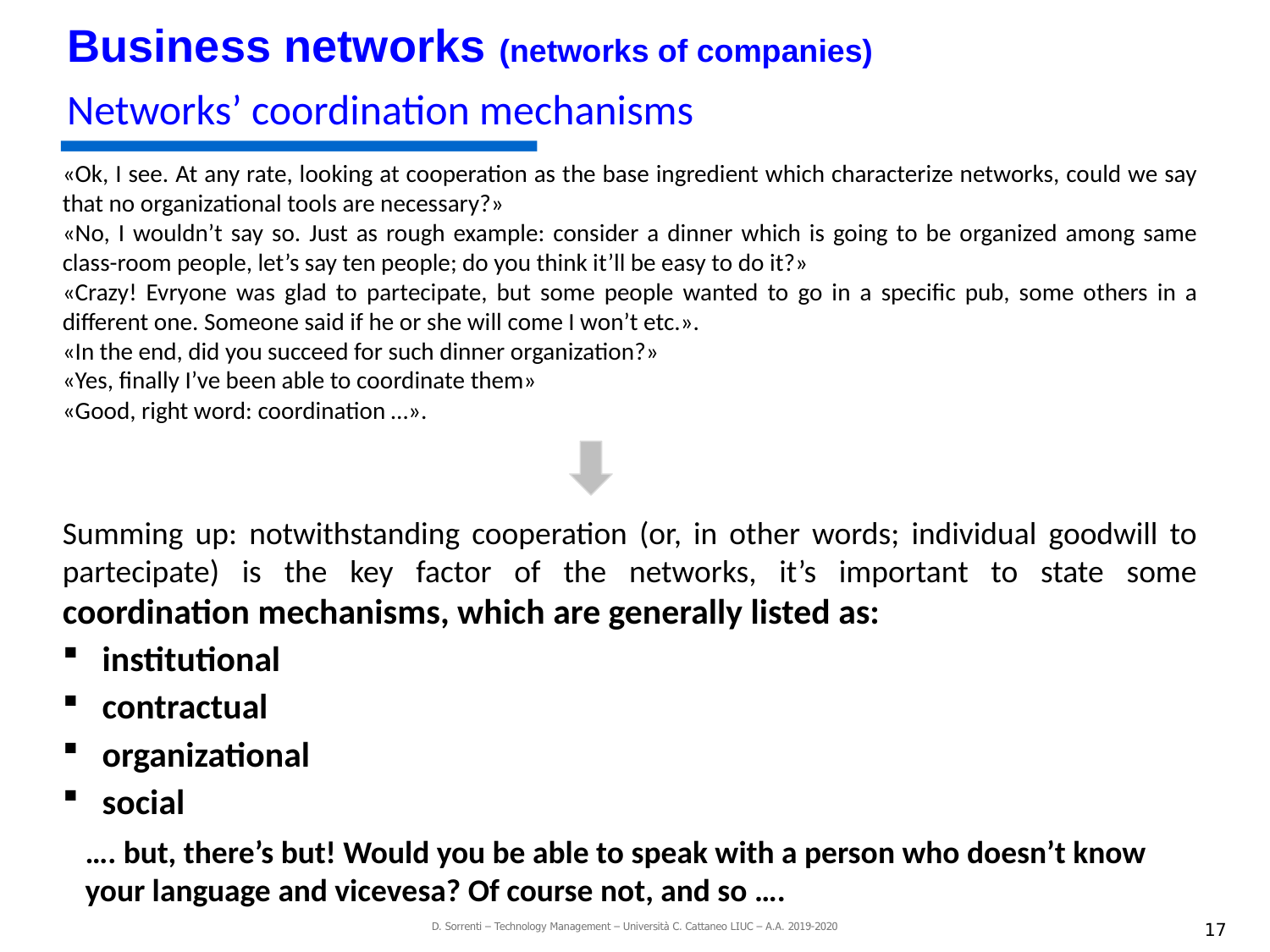

Business networks (networks of companies)
Networks’ coordination mechanisms
«Ok, I see. At any rate, looking at cooperation as the base ingredient which characterize networks, could we say that no organizational tools are necessary?»
«No, I wouldn’t say so. Just as rough example: consider a dinner which is going to be organized among same class-room people, let’s say ten people; do you think it’ll be easy to do it?»
«Crazy! Evryone was glad to partecipate, but some people wanted to go in a specific pub, some others in a different one. Someone said if he or she will come I won’t etc.».
«In the end, did you succeed for such dinner organization?»
«Yes, finally I’ve been able to coordinate them»
«Good, right word: coordination …».

Summing up: notwithstanding cooperation (or, in other words; individual goodwill to partecipate) is the key factor of the networks, it’s important to state some coordination mechanisms, which are generally listed as:
institutional
contractual
organizational
social

…. but, there’s but! Would you be able to speak with a person who doesn’t know your language and vicevesa? Of course not, and so ….
17
D. Sorrenti – Technology Management – Università C. Cattaneo LIUC – A.A. 2019-2020